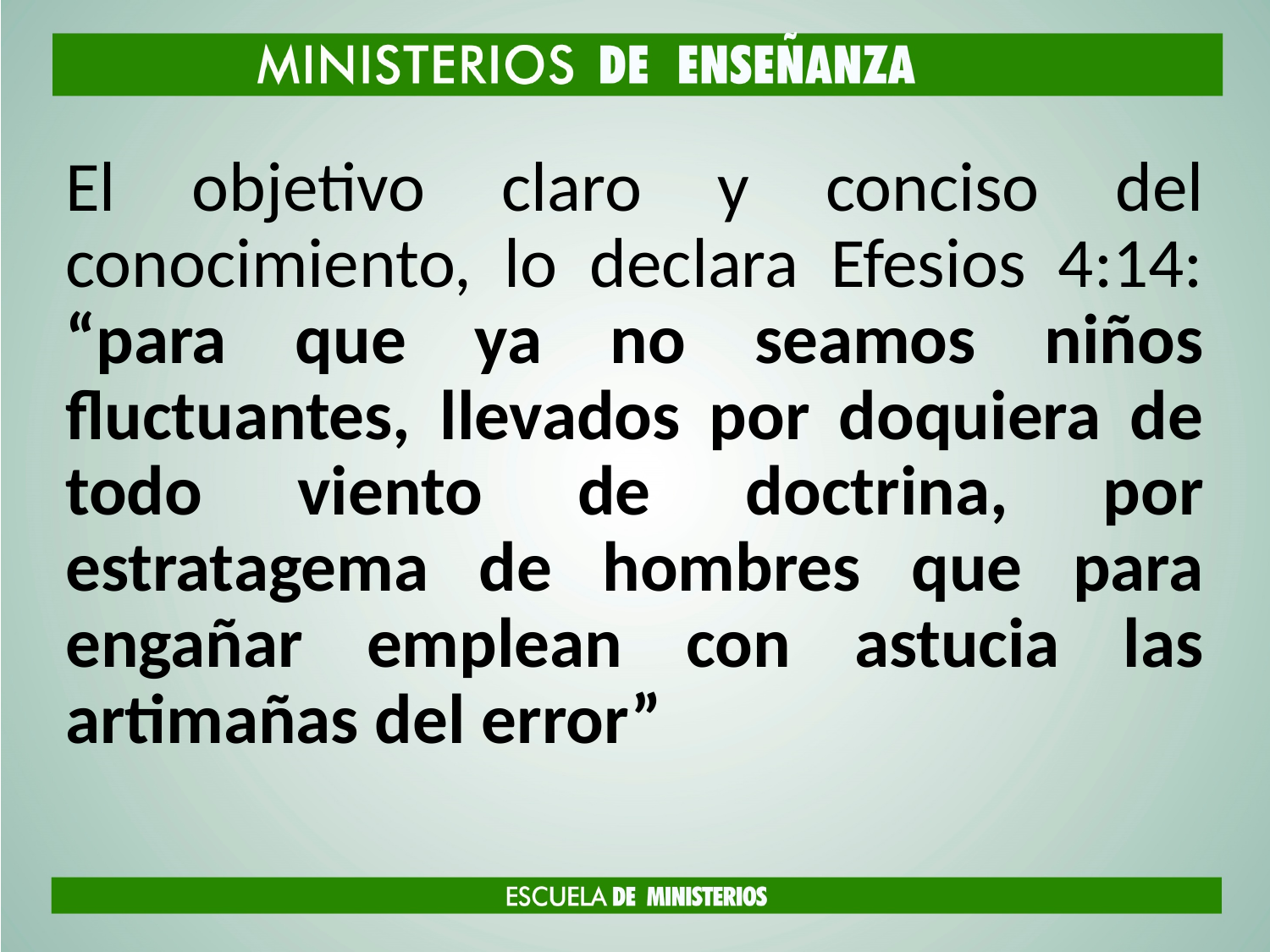

El objetivo claro y conciso del conocimiento, lo declara Efesios 4:14: “para que ya no seamos niños fluctuantes, llevados por doquiera de todo viento de doctrina, por estratagema de hombres que para engañar emplean con astucia las artimañas del error”